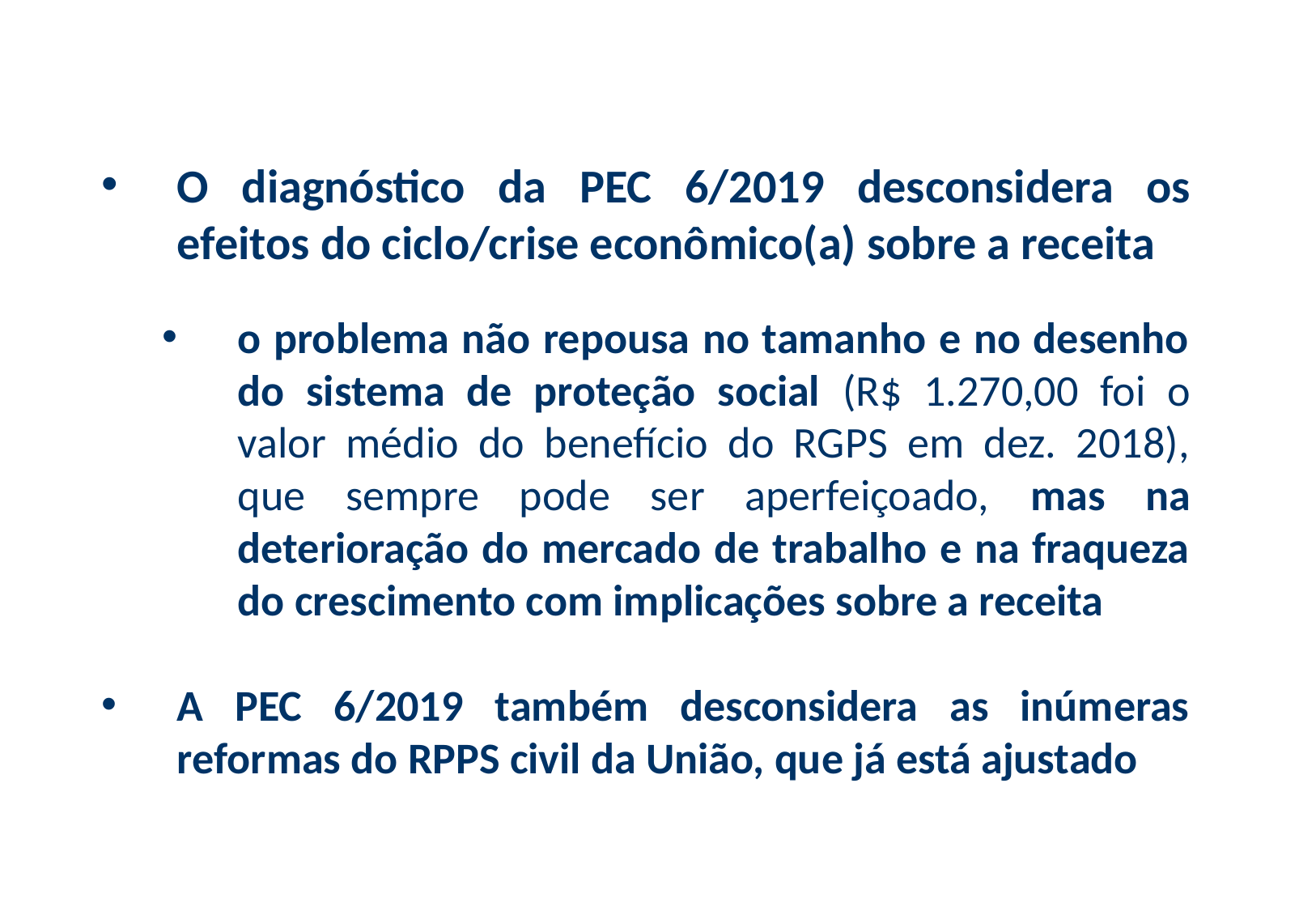

O diagnóstico da PEC 6/2019 desconsidera os efeitos do ciclo/crise econômico(a) sobre a receita

o problema não repousa no tamanho e no desenho do sistema de proteção social (R$ 1.270,00 foi o valor médio do benefício do RGPS em dez. 2018), que sempre pode ser aperfeiçoado, mas na deterioração do mercado de trabalho e na fraqueza do crescimento com implicações sobre a receita

A PEC 6/2019 também desconsidera as inúmeras reformas do RPPS civil da União, que já está ajustado
5